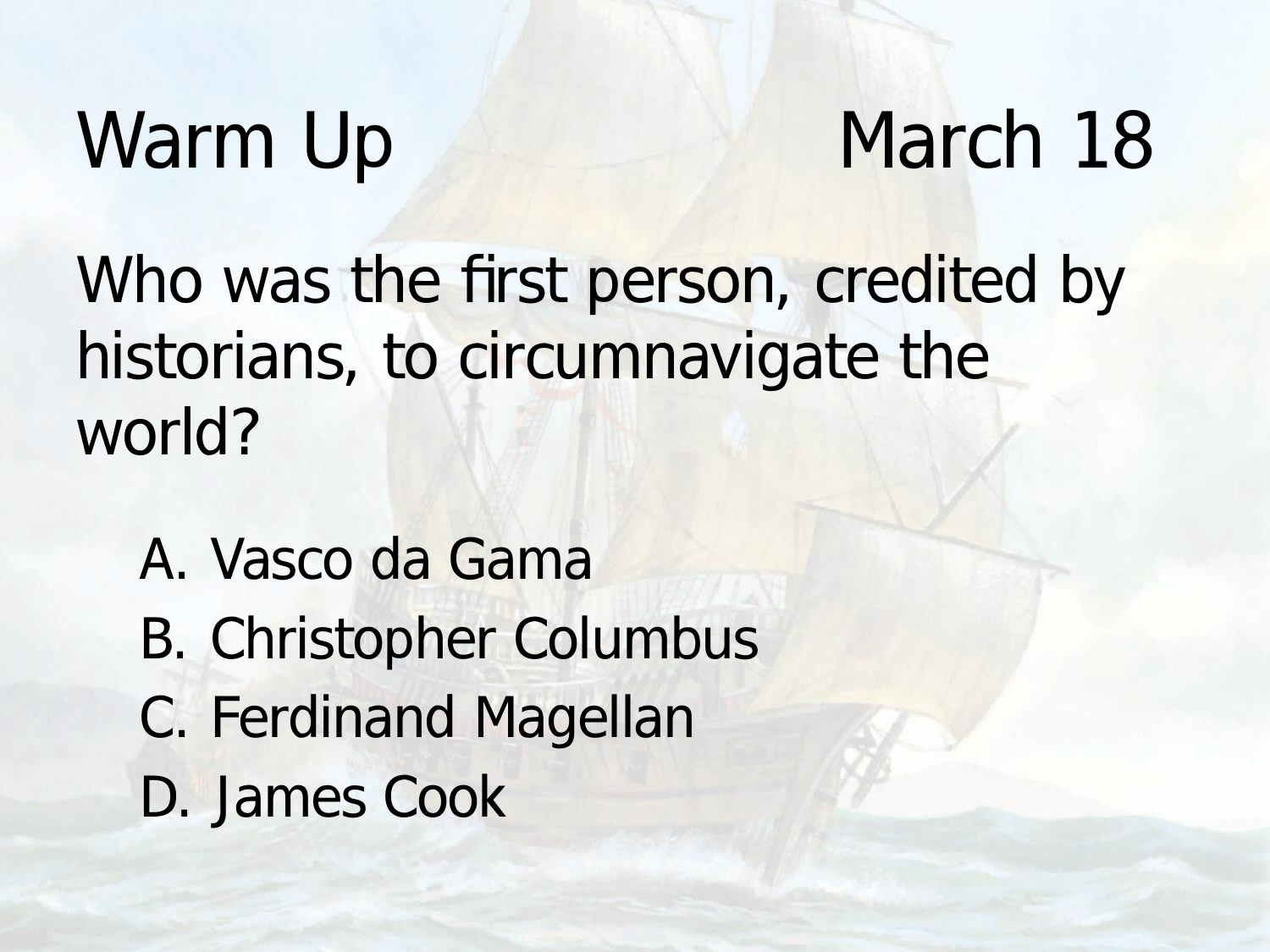

# Warm Up				March 18
Who was the first person, credited by historians, to circumnavigate the world?

Vasco da Gama
Christopher Columbus
Ferdinand Magellan
James Cook